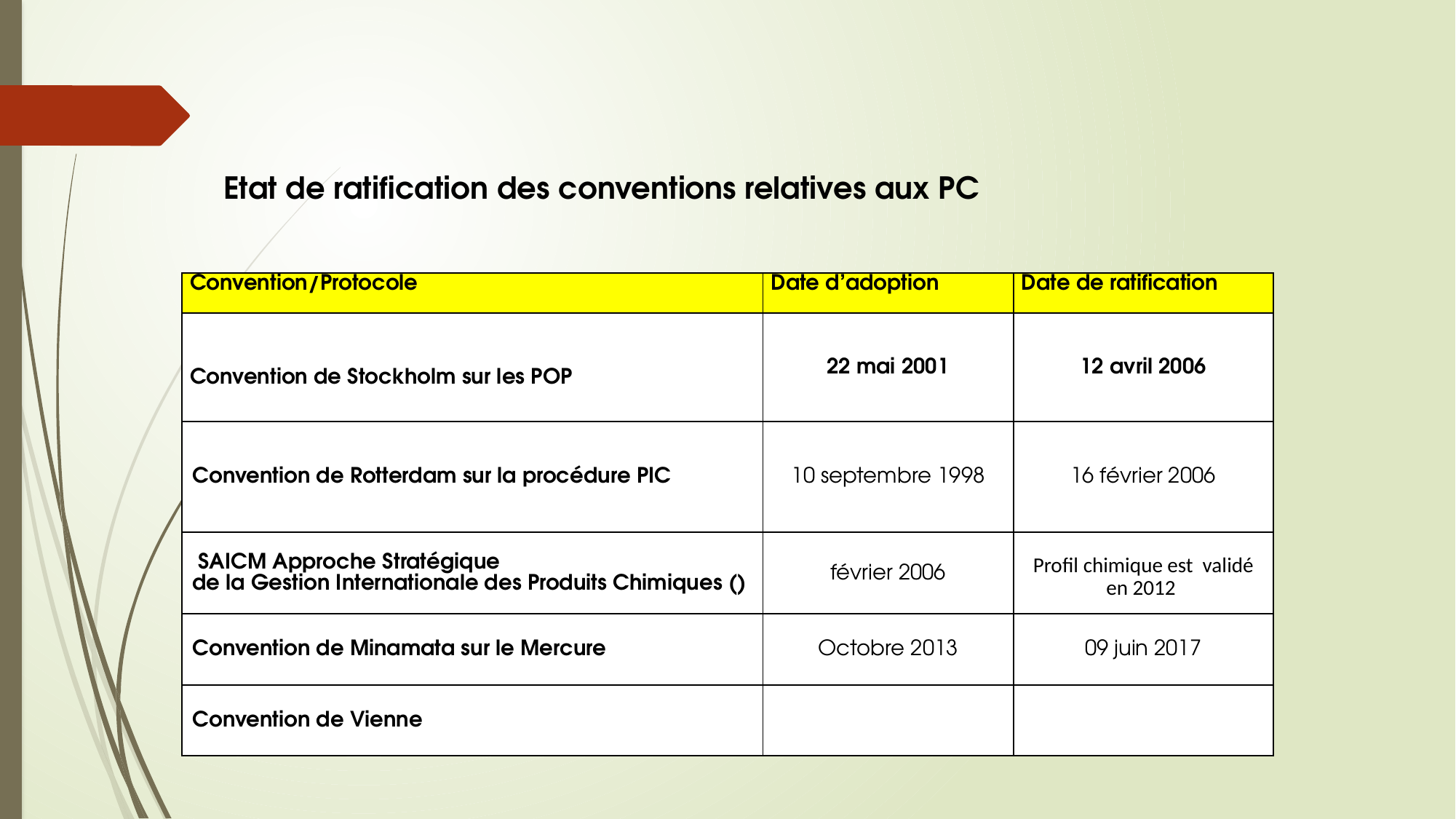

Etat de ratification des conventions relatives aux PC
| Convention/Protocole | Date d’adoption | Date de ratification |
| --- | --- | --- |
| Convention de Stockholm sur les POP | 22 mai 2001 | 12 avril 2006 |
| Convention de Rotterdam sur la procédure PIC | 10 septembre 1998 | 16 février 2006 |
| SAICM Approche Stratégique de la Gestion Internationale des Produits Chimiques () | février 2006 | Profil chimique est validé en 2012 |
| Convention de Minamata sur le Mercure | Octobre 2013 | 09 juin 2017 |
| Convention de Vienne |  |  |